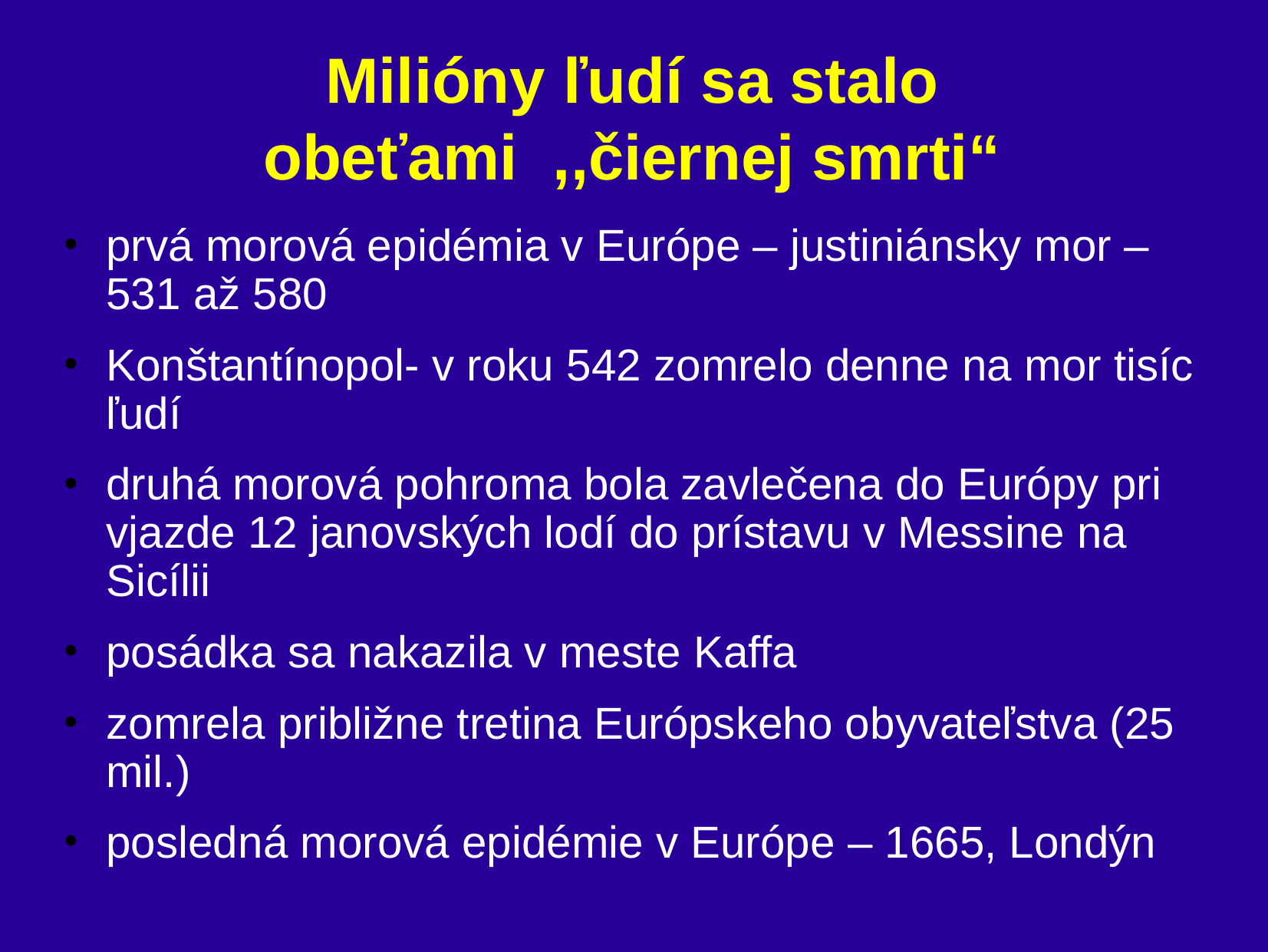

# Milióny ľudí sa stalo obeťami  ,,čiernej smrti“
prvá morová epidémia v Európe – justiniánsky mor – 531 až 580
Konštantínopol- v roku 542 zomrelo denne na mor tisíc ľudí
druhá morová pohroma bola zavlečena do Európy pri vjazde 12 janovských lodí do prístavu v Messine na Sicílii
posádka sa nakazila v meste Kaffa
zomrela približne tretina Európskeho obyvateľstva (25 mil.)
posledná morová epidémie v Európe – 1665, Londýn